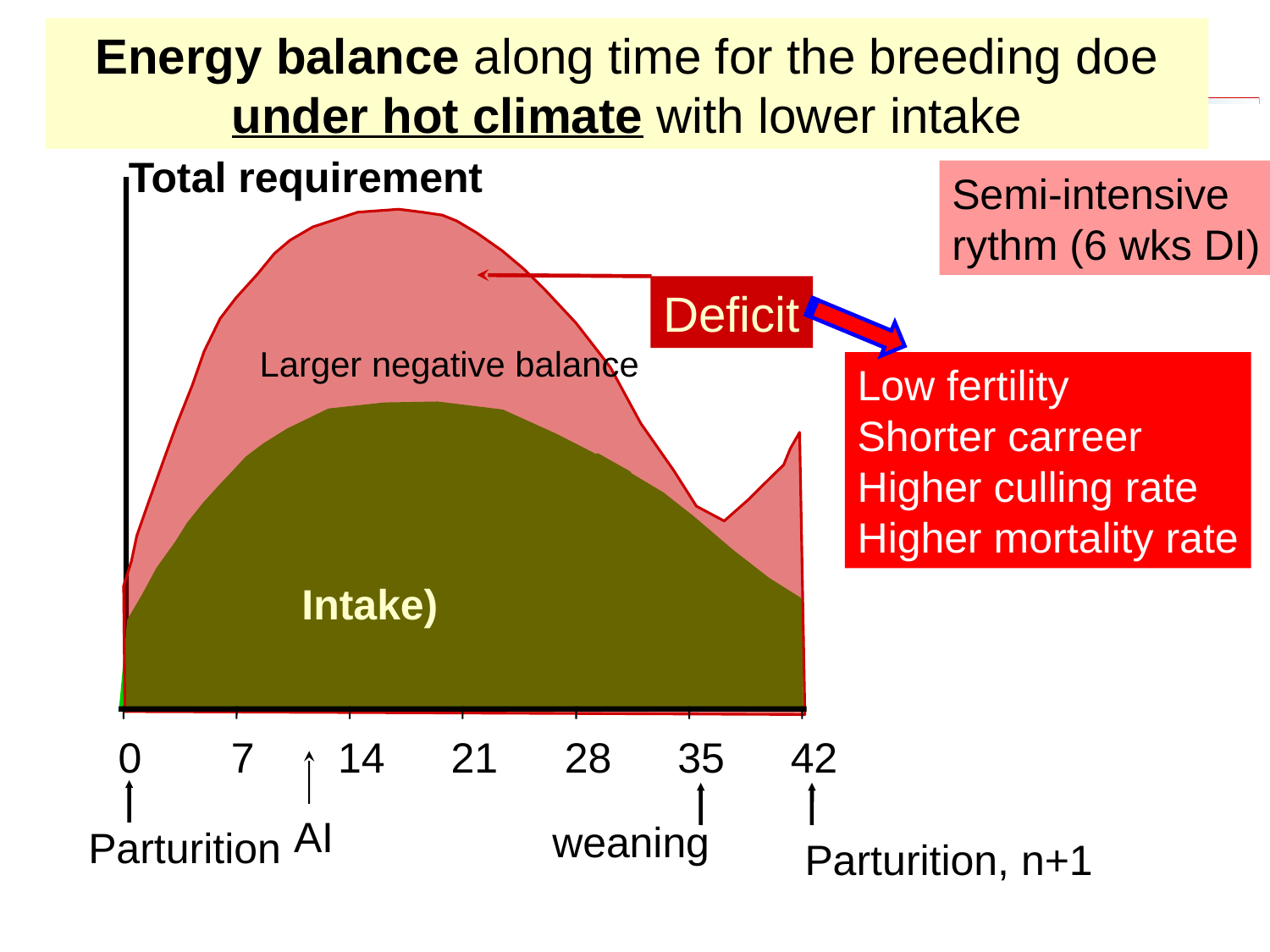

Energy balance along time for the breeding doe under hot climate with lower intake

Total requirement
Semi-intensive
rythm (6 wks DI)

Deficit

Larger negative balance
Low fertility
Shorter carreer
Higher culling rate
Higher mortality rate

Intake)
Besoins d’entretien

0
7
14
21
28
35
42

AI
weaning
Parturition
Parturition, n+1